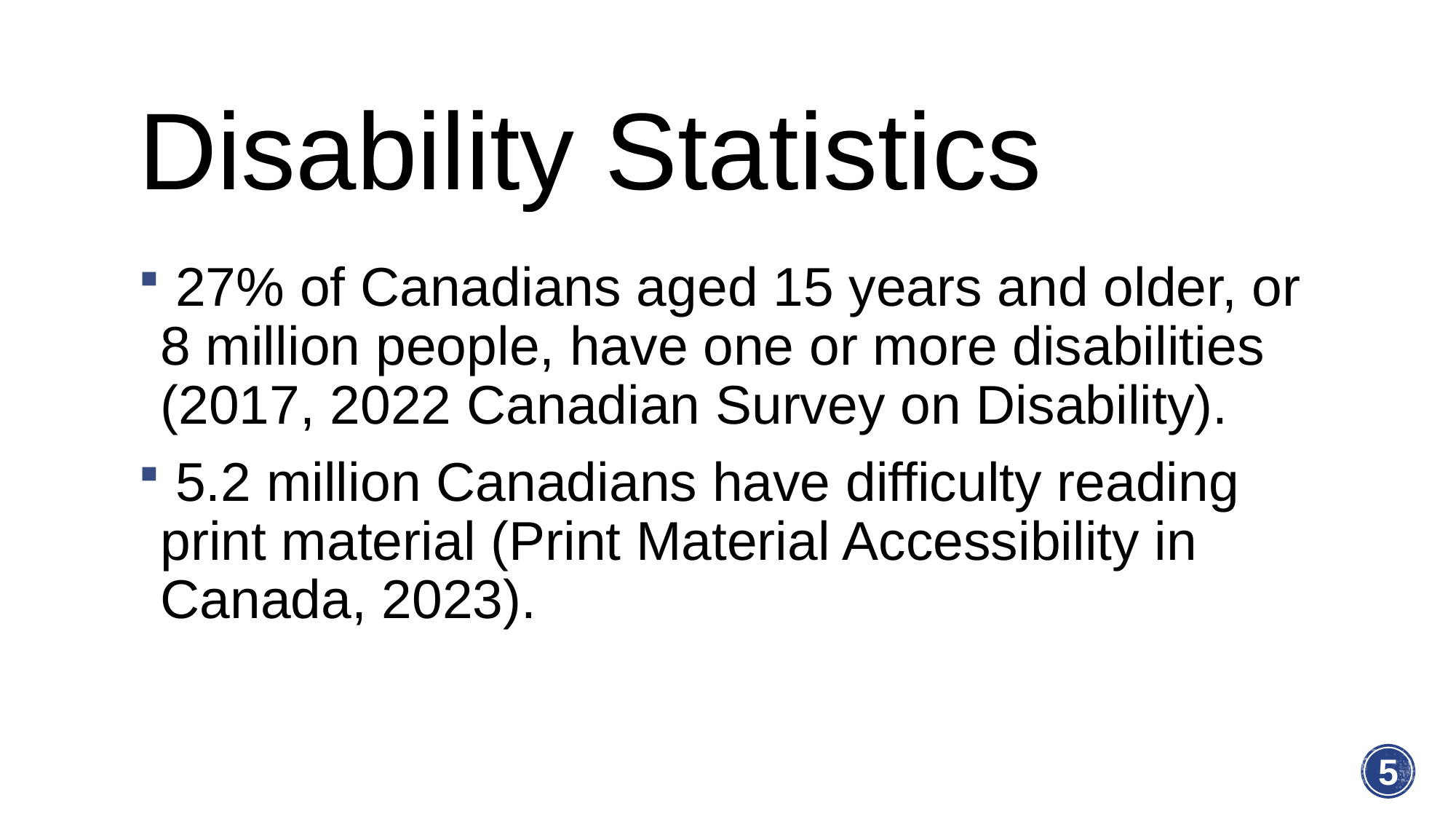

# Disability Statistics
 27% of Canadians aged 15 years and older, or 8 million people, have one or more disabilities (2017, 2022 Canadian Survey on Disability).
 5.2 million Canadians have difficulty reading print material (Print Material Accessibility in Canada, 2023).
5